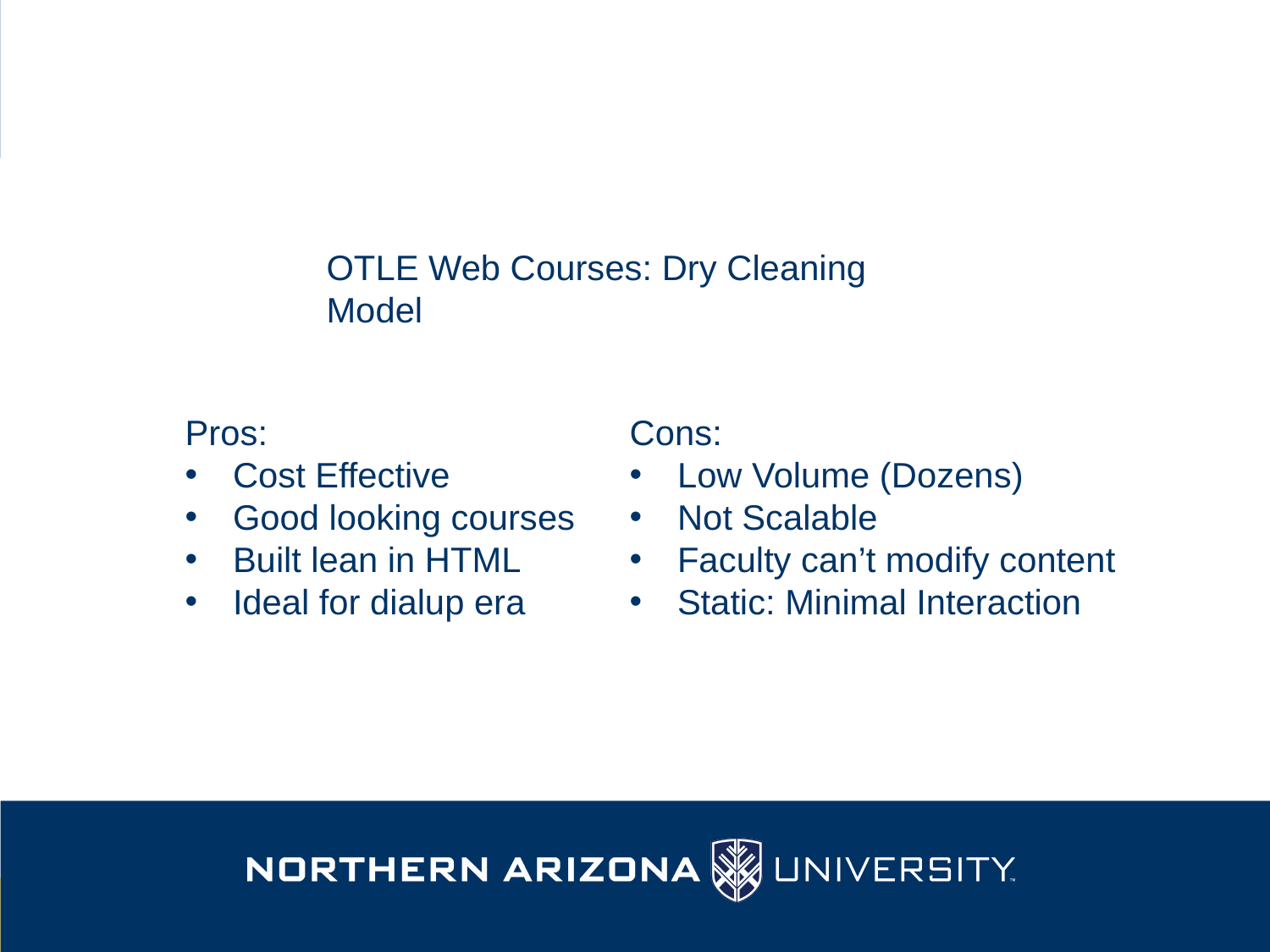

OTLE Web Courses: Dry Cleaning Model
Pros:
Cost Effective
Good looking courses
Built lean in HTML
Ideal for dialup era

Cons:
Low Volume (Dozens)
Not Scalable
Faculty can’t modify content
Static: Minimal Interaction